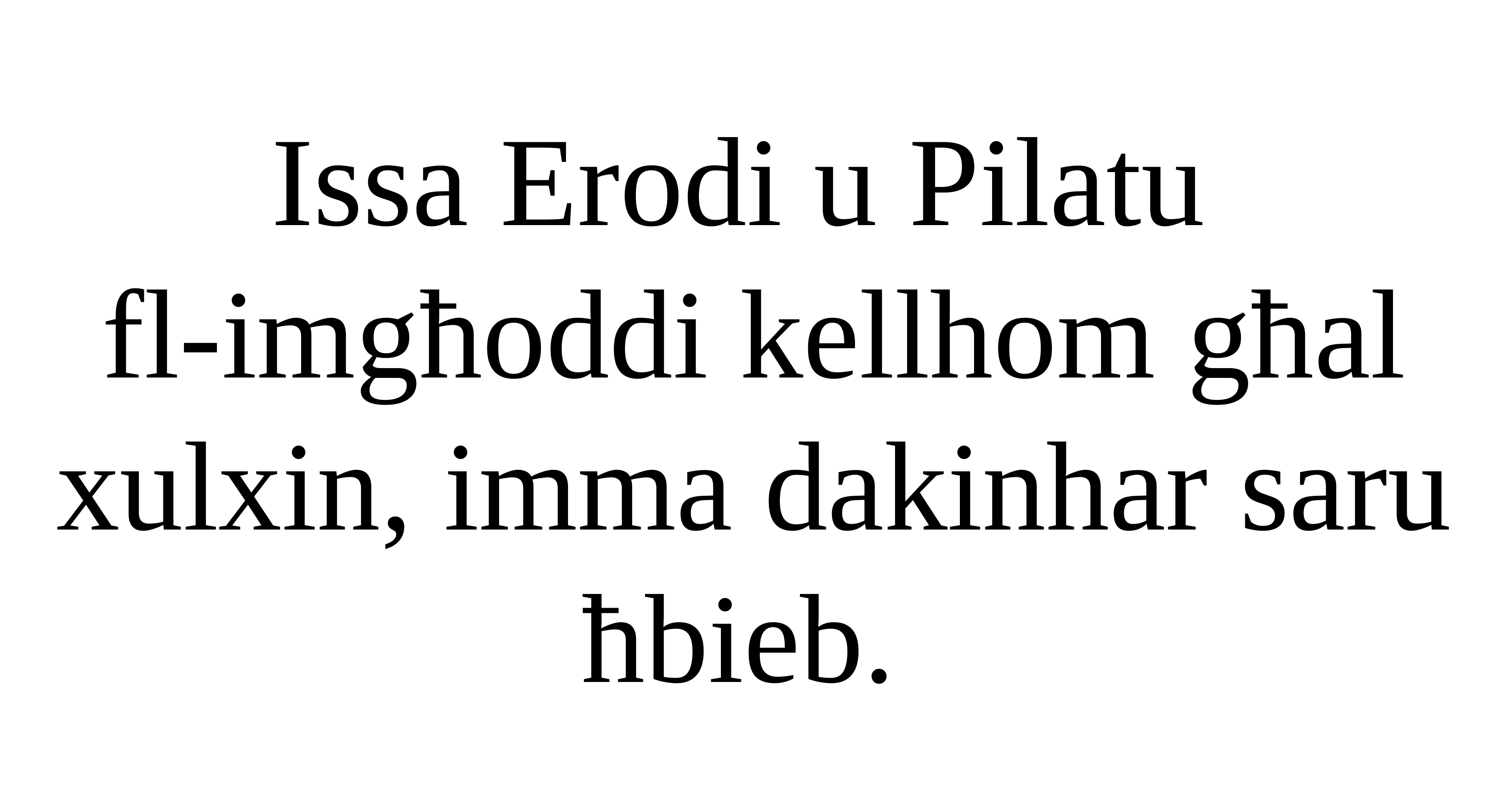

Issa Erodi u Pilatu
fl-imgħoddi kellhom għal xulxin, imma dakinhar saru ħbieb.